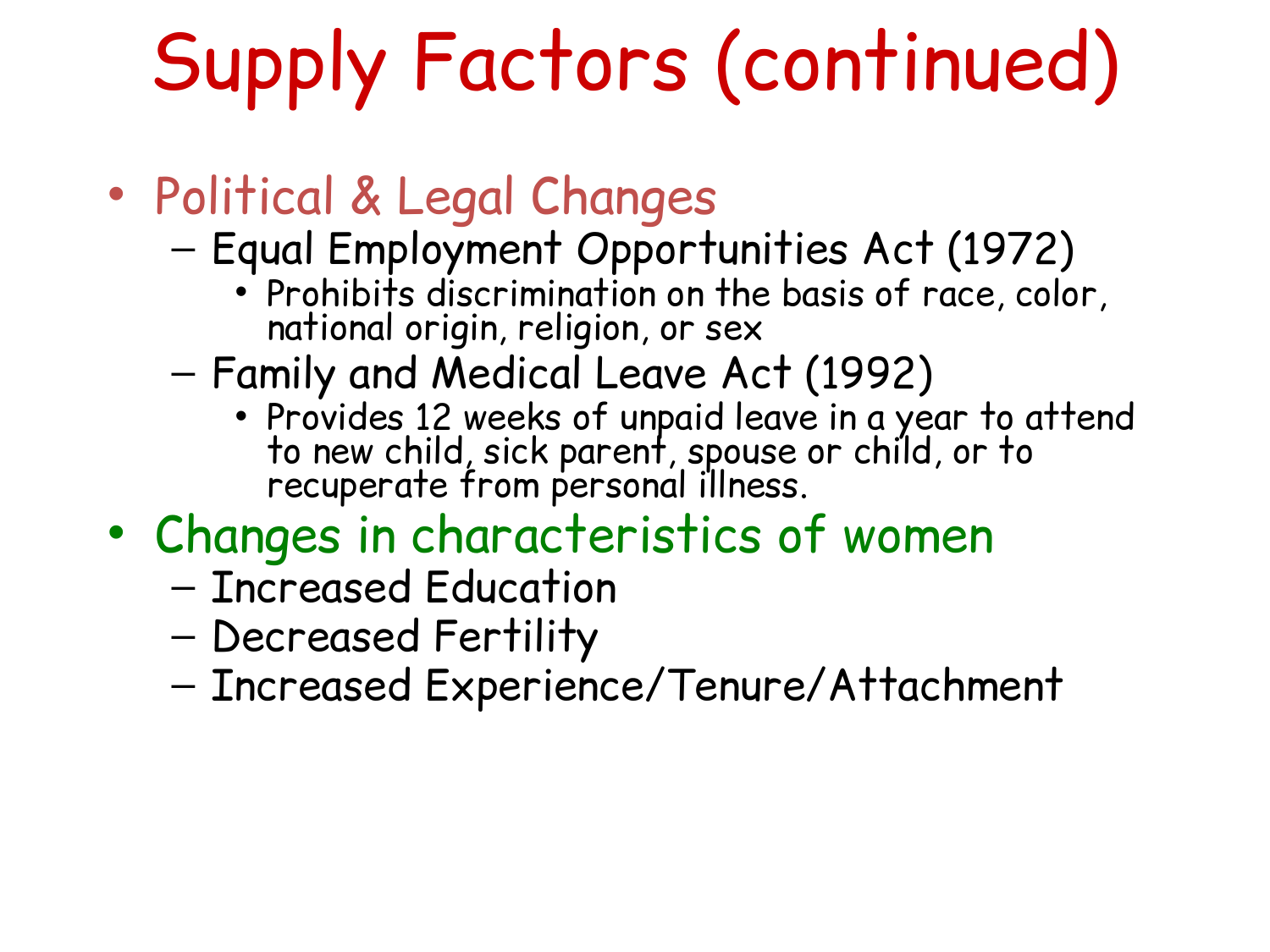

# Supply Factors (continued)
Political & Legal Changes
Equal Employment Opportunities Act (1972)
Prohibits discrimination on the basis of race, color, national origin, religion, or sex
Family and Medical Leave Act (1992)
Provides 12 weeks of unpaid leave in a year to attend to new child, sick parent, spouse or child, or to recuperate from personal illness.
Changes in characteristics of women
Increased Education
Decreased Fertility
Increased Experience/Tenure/Attachment